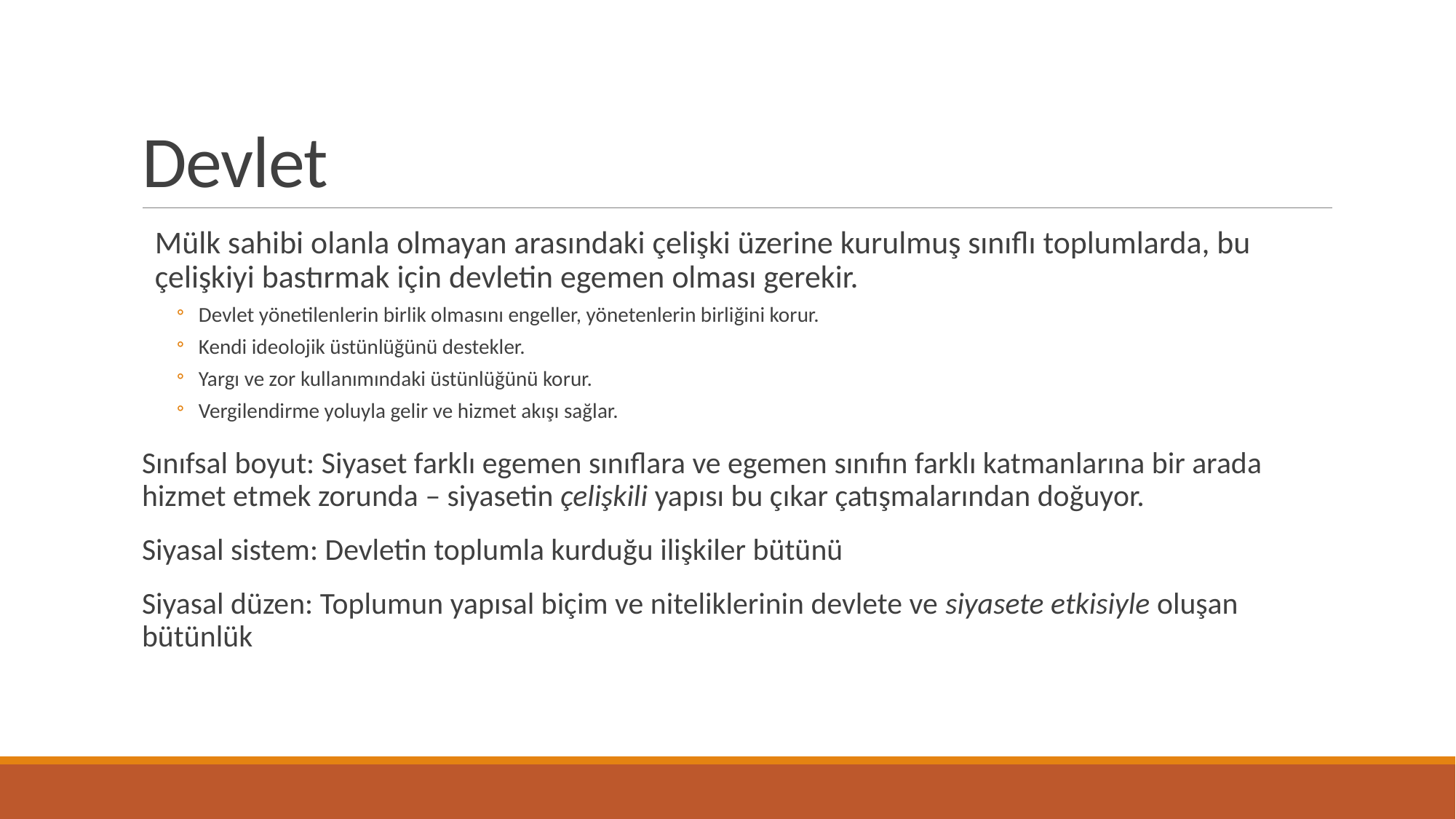

# Devlet
Mülk sahibi olanla olmayan arasındaki çelişki üzerine kurulmuş sınıflı toplumlarda, bu çelişkiyi bastırmak için devletin egemen olması gerekir.
Devlet yönetilenlerin birlik olmasını engeller, yönetenlerin birliğini korur.
Kendi ideolojik üstünlüğünü destekler.
Yargı ve zor kullanımındaki üstünlüğünü korur.
Vergilendirme yoluyla gelir ve hizmet akışı sağlar.
Sınıfsal boyut: Siyaset farklı egemen sınıflara ve egemen sınıfın farklı katmanlarına bir arada hizmet etmek zorunda – siyasetin çelişkili yapısı bu çıkar çatışmalarından doğuyor.
Siyasal sistem: Devletin toplumla kurduğu ilişkiler bütünü
Siyasal düzen: Toplumun yapısal biçim ve niteliklerinin devlete ve siyasete etkisiyle oluşan bütünlük